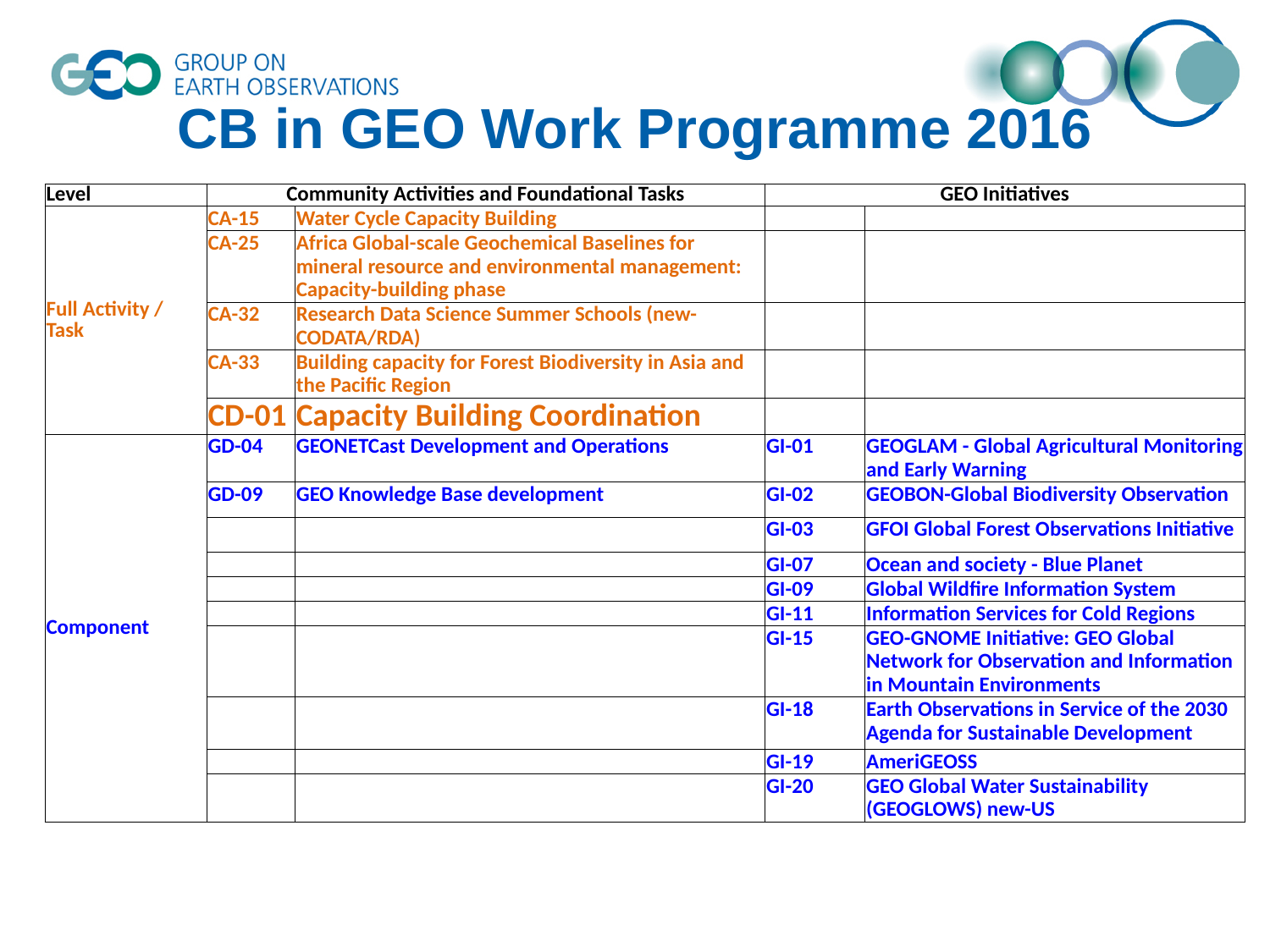

# CB in GEO Work Programme 2016
| Level | Community Activities and Foundational Tasks |  | GEO Initiatives |  |
| --- | --- | --- | --- | --- |
| Full Activity / Task | CA-15 | Water Cycle Capacity Building |  |  |
|  | CA-25 | Africa Global-scale Geochemical Baselines for mineral resource and environmental management: Capacity-building phase |  |  |
|  | CA-32 | Research Data Science Summer Schools (new-CODATA/RDA) |  |  |
|  | CA-33 | Building capacity for Forest Biodiversity in Asia and the Pacific Region |  |  |
|  | CD-01 | Capacity Building Coordination |  |  |
| Component | GD-04 | GEONETCast Development and Operations | GI-01 | GEOGLAM - Global Agricultural Monitoring and Early Warning |
|  | GD-09 | GEO Knowledge Base development | GI-02 | GEOBON-Global Biodiversity Observation |
|  |  |  | GI-03 | GFOI Global Forest Observations Initiative |
|  |  |  | GI-07 | Ocean and society - Blue Planet |
|  |  |  | GI-09 | Global Wildfire Information System |
|  |  |  | GI-11 | Information Services for Cold Regions |
|  |  |  | GI-15 | GEO-GNOME Initiative: GEO Global Network for Observation and Information in Mountain Environments |
|  |  |  | GI-18 | Earth Observations in Service of the 2030 Agenda for Sustainable Development |
|  |  |  | GI-19 | AmeriGEOSS |
|  |  |  | GI-20 | GEO Global Water Sustainability (GEOGLOWS) new-US |